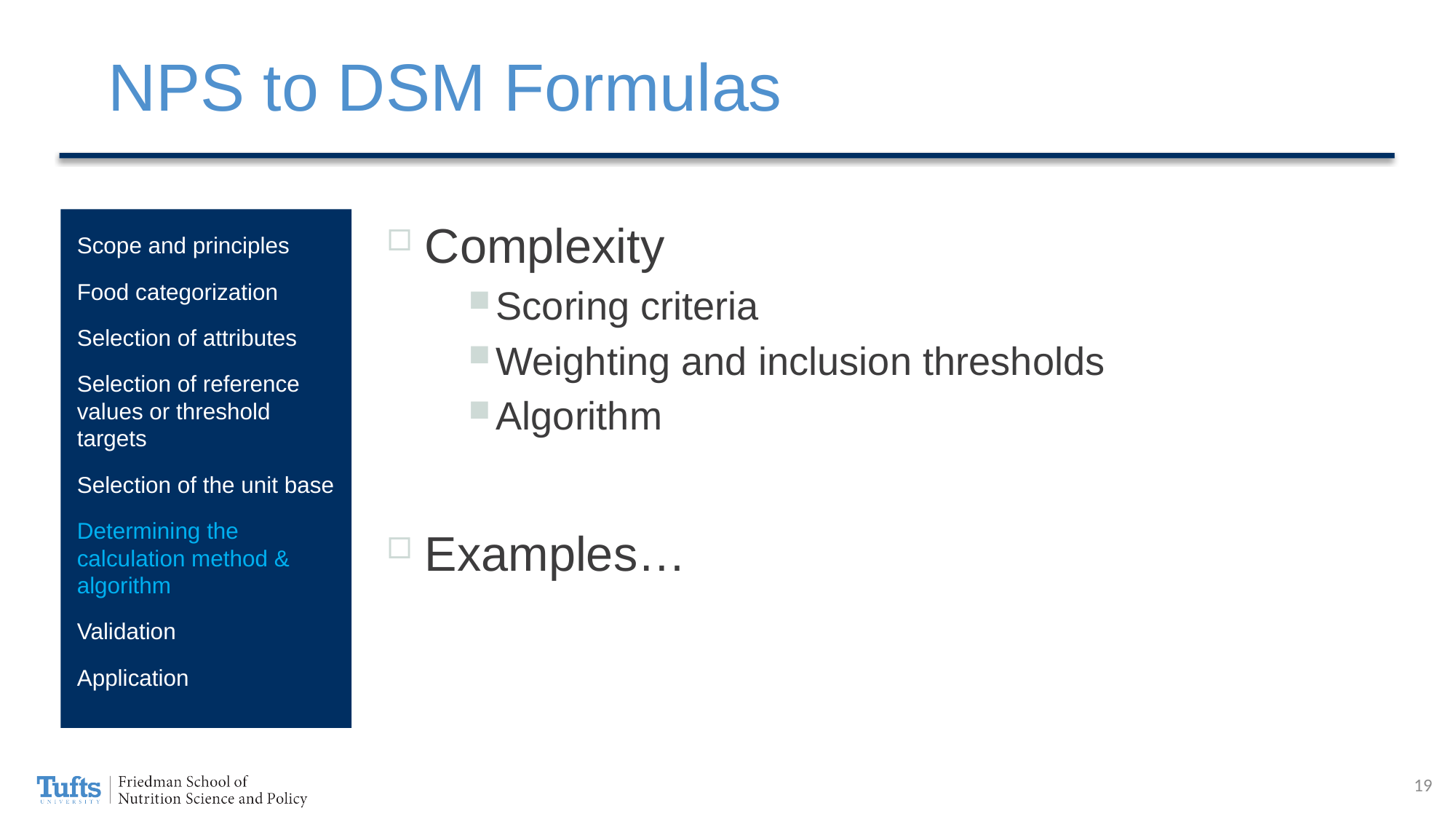

# NPS to DSM Formulas
Scope and principles
Food categorization
Selection of attributes
Selection of reference values or threshold targets
Selection of the unit base
Determining the calculation method & algorithm
Validation
Application

Complexity
Scoring criteria
Weighting and inclusion thresholds
Algorithm

Examples…